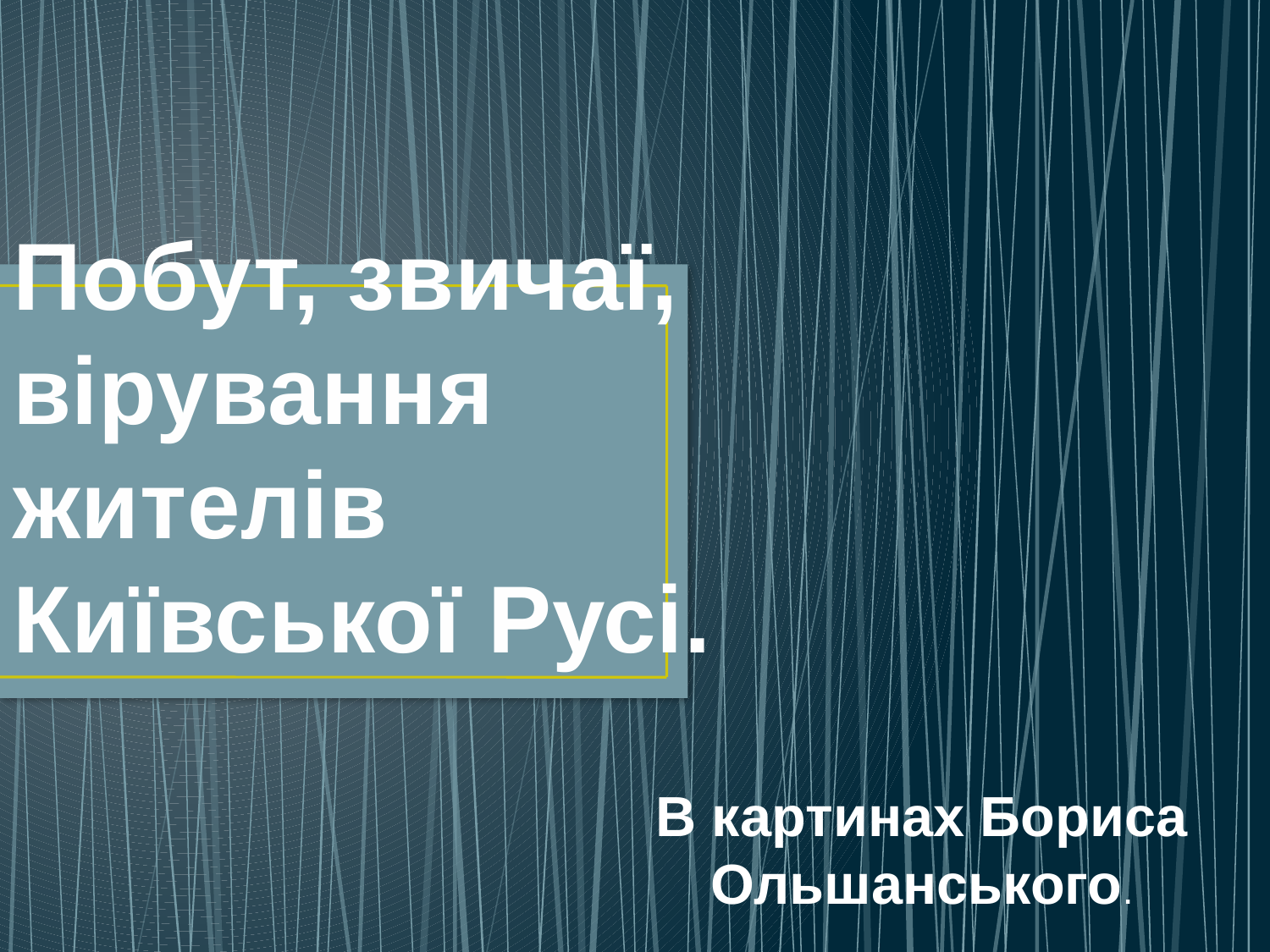

# Побут, звичаї, вірування жителів Київської Русі.
В картинах Бориса Ольшанського.